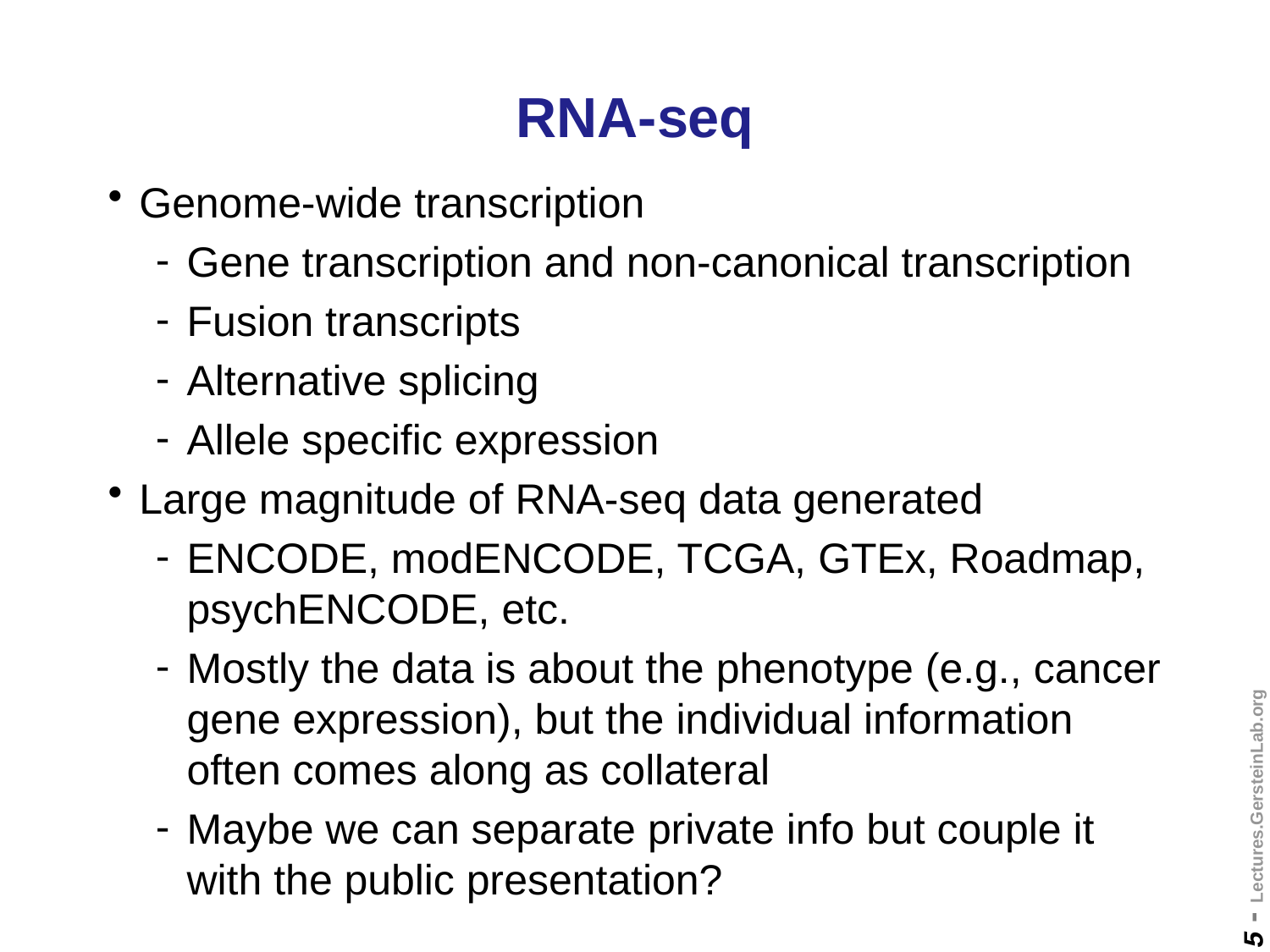

# RNA-seq
Genome-wide transcription
Gene transcription and non-canonical transcription
Fusion transcripts
Alternative splicing
Allele specific expression
Large magnitude of RNA-seq data generated
ENCODE, modENCODE, TCGA, GTEx, Roadmap, psychENCODE, etc.
Mostly the data is about the phenotype (e.g., cancer gene expression), but the individual information often comes along as collateral
Maybe we can separate private info but couple it with the public presentation?